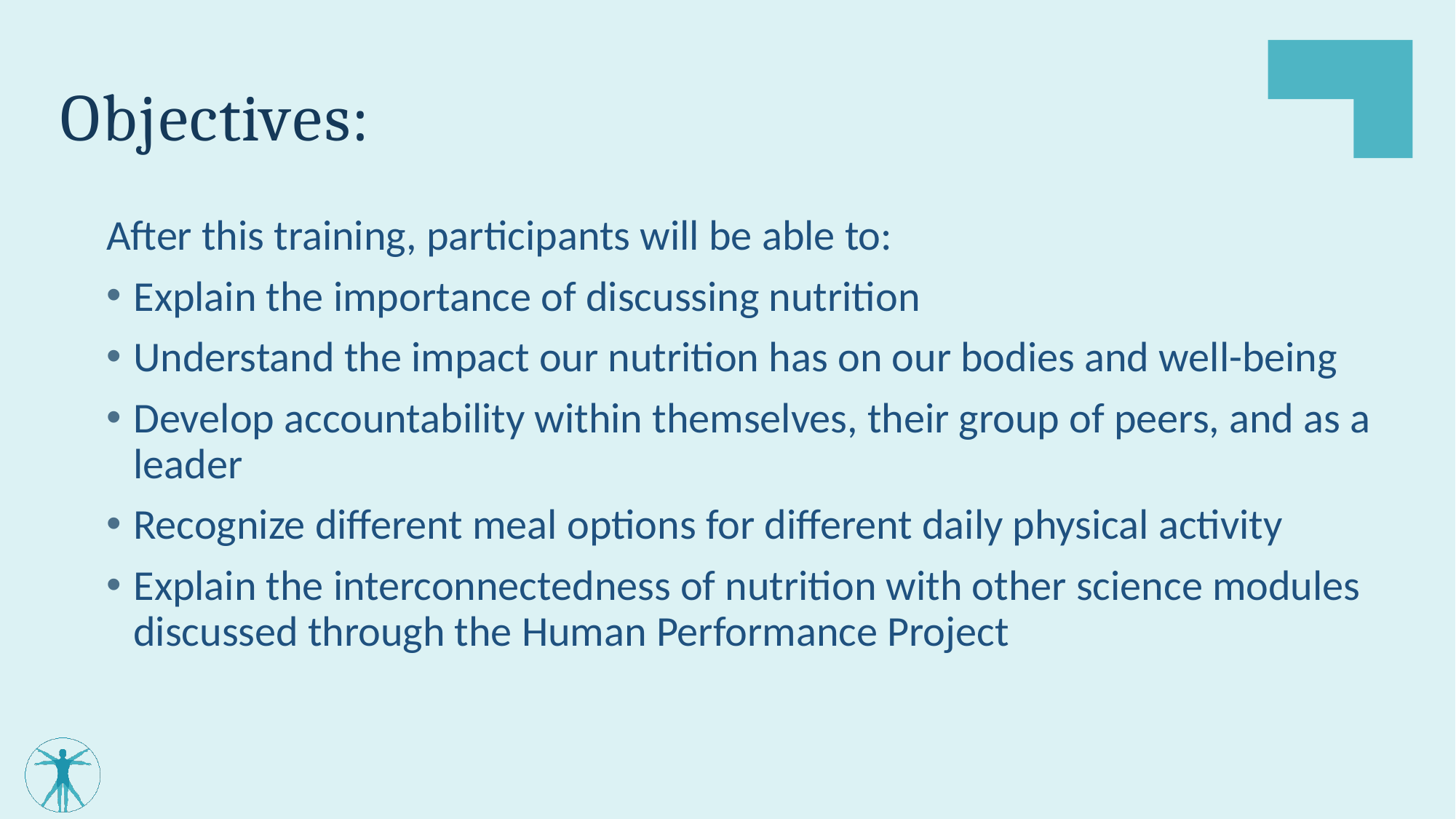

# Objectives:
After this training, participants will be able to:
Explain the importance of discussing nutrition
Understand the impact our nutrition has on our bodies and well-being
Develop accountability within themselves, their group of peers, and as a leader
Recognize different meal options for different daily physical activity
Explain the interconnectedness of nutrition with other science modules discussed through the Human Performance Project